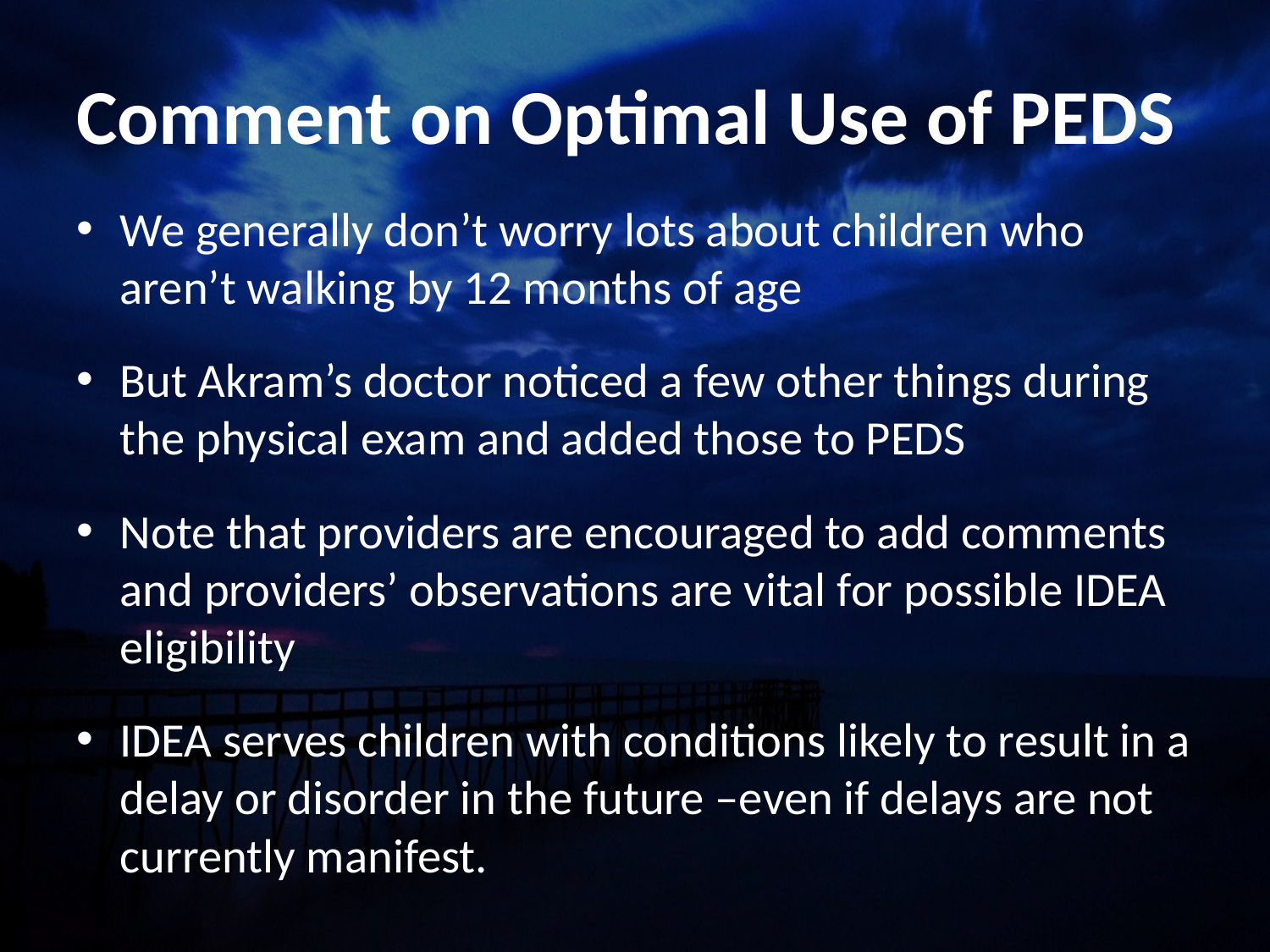

# Comment on Optimal Use of PEDS
We generally don’t worry lots about children who aren’t walking by 12 months of age
But Akram’s doctor noticed a few other things during the physical exam and added those to PEDS
Note that providers are encouraged to add comments and providers’ observations are vital for possible IDEA eligibility
IDEA serves children with conditions likely to result in a delay or disorder in the future –even if delays are not currently manifest.